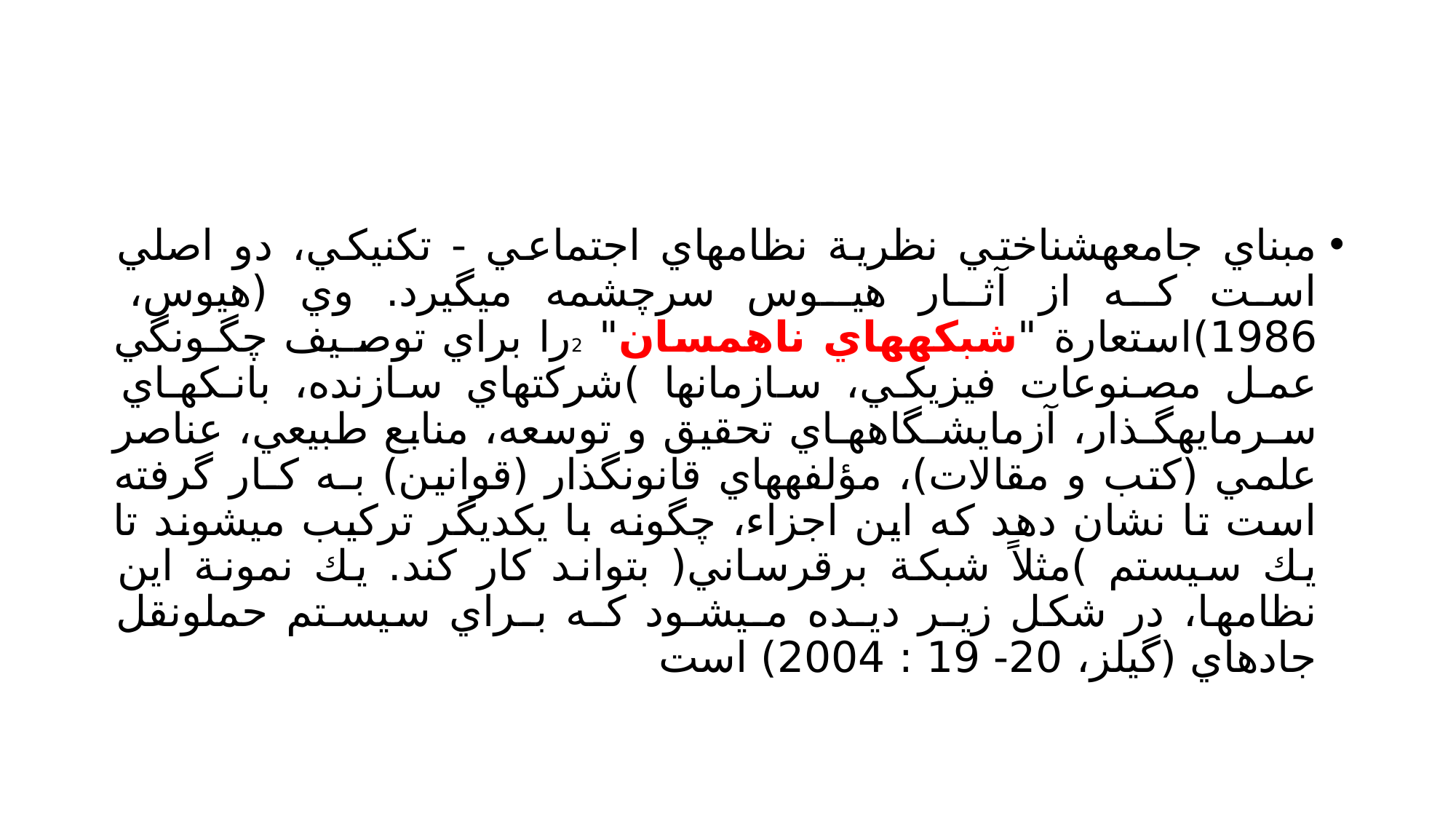

#
مبناي جامعهشناختي نظرية نظامهاي اجتماعي - تكنيكي، دو اصلي است كـه از آثـار هيـوس سرچشمه ميگيرد. وي (هيوس، 1986)استعارة "شبكههاي ناهمسان" 2را براي توصـيف چگـونگي عمل مصنوعات فيزيكي، سازمانها )شركتهاي سازنده، بانـكهـاي سـرمايهگـذار، آزمايشـگاههـاي تحقيق و توسعه، منابع طبيعي، عناصر علمي (كتب و مقالات)، مؤلفههاي قانونگذار (قوانين) بـه كـار گرفته است تا نشان دهد كه اين اجزاء، چگونه با يكديگر تركيب ميشوند تا يك سيستم )مثلاً شبكة برقرساني( بتواند كار كند. يك نمونة اين نظامها، در شكل زيـر ديـده مـيشـود كـه بـراي سيسـتم حملونقل جادهاي (گيلز، 20- 19 : 2004) است